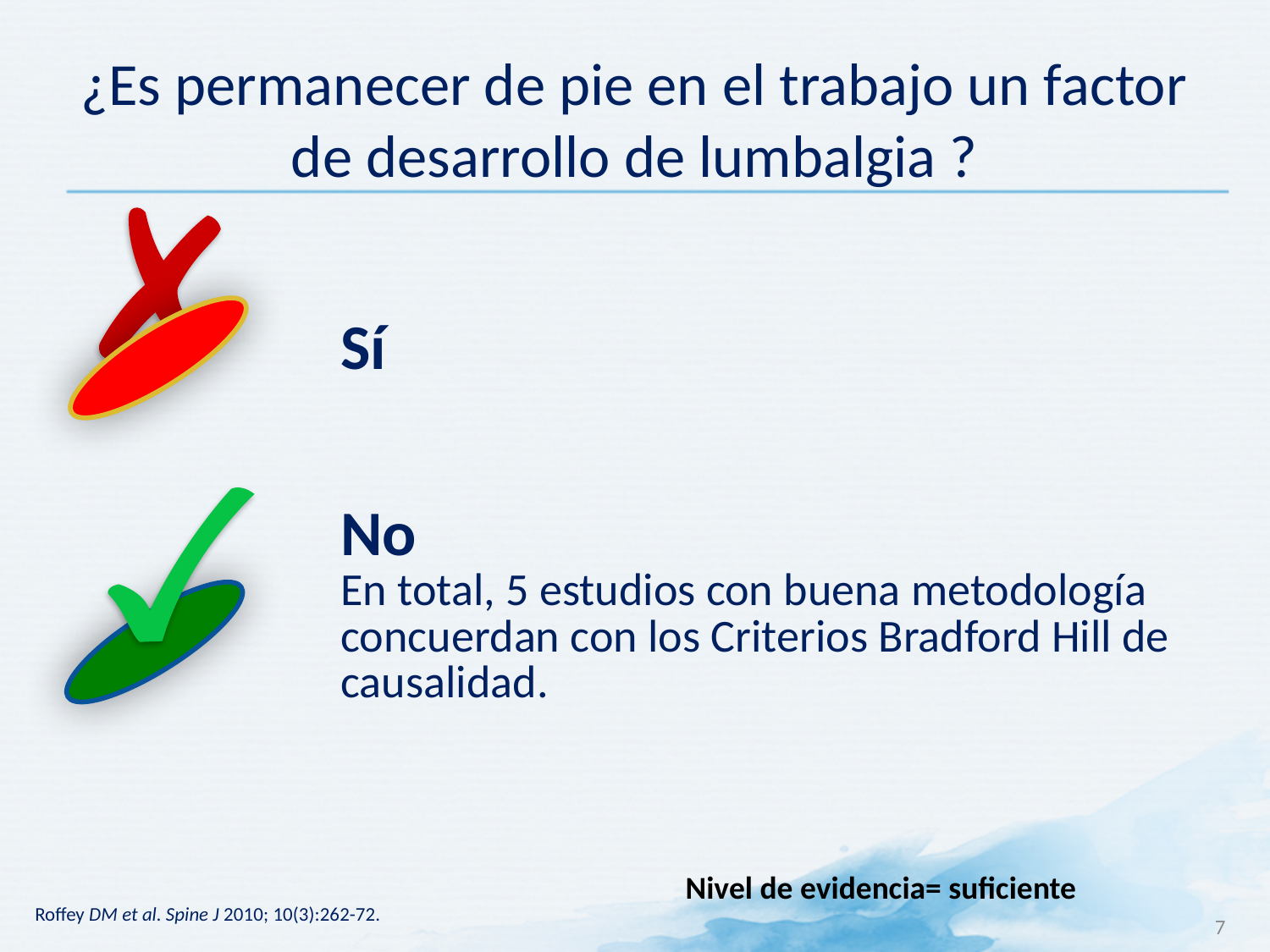

# ¿Es permanecer de pie en el trabajo un factor de desarrollo de lumbalgia ?

| Sí |
| --- |
| No En total, 5 estudios con buena metodología concuerdan con los Criterios Bradford Hill de causalidad. |

Nivel de evidencia= suficiente
7
Roffey DM et al. Spine J 2010; 10(3):262-72.